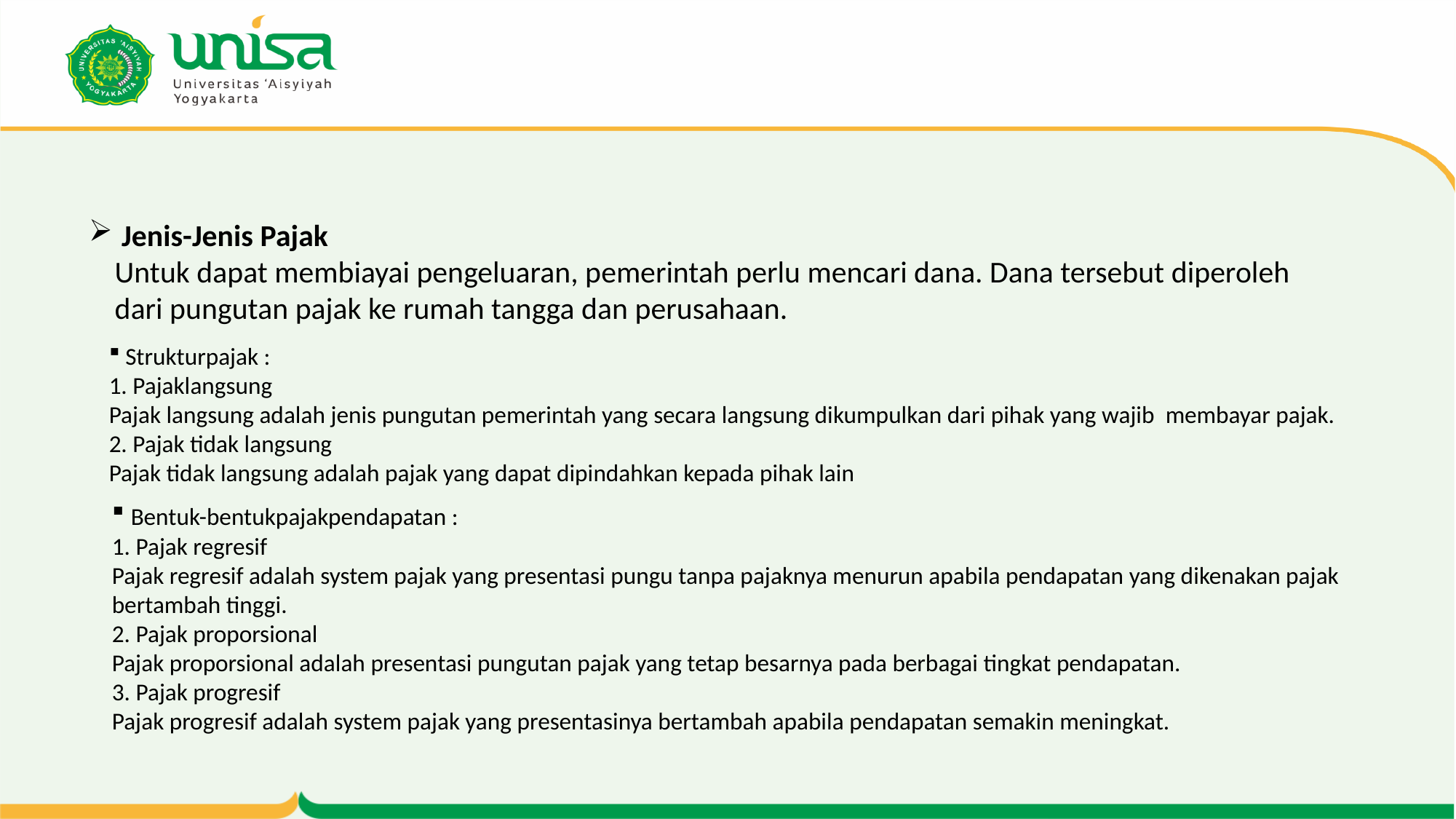

# Jenis-Jenis Pajak Untuk dapat membiayai pengeluaran, pemerintah perlu mencari dana. Dana tersebut diperoleh dari pungutan pajak ke rumah tangga dan perusahaan.
 Strukturpajak :
1. Pajaklangsung
Pajak langsung adalah jenis pungutan pemerintah yang secara langsung dikumpulkan dari pihak yang wajib  membayar pajak.
2. Pajak tidak langsung
Pajak tidak langsung adalah pajak yang dapat dipindahkan kepada pihak lain
 Bentuk-bentukpajakpendapatan :
1. Pajak regresif
Pajak regresif adalah system pajak yang presentasi pungu tanpa pajaknya menurun apabila pendapatan yang dikenakan pajak bertambah tinggi.
2. Pajak proporsional
Pajak proporsional adalah presentasi pungutan pajak yang tetap besarnya pada berbagai tingkat pendapatan.
3. Pajak progresif
Pajak progresif adalah system pajak yang presentasinya bertambah apabila pendapatan semakin meningkat.